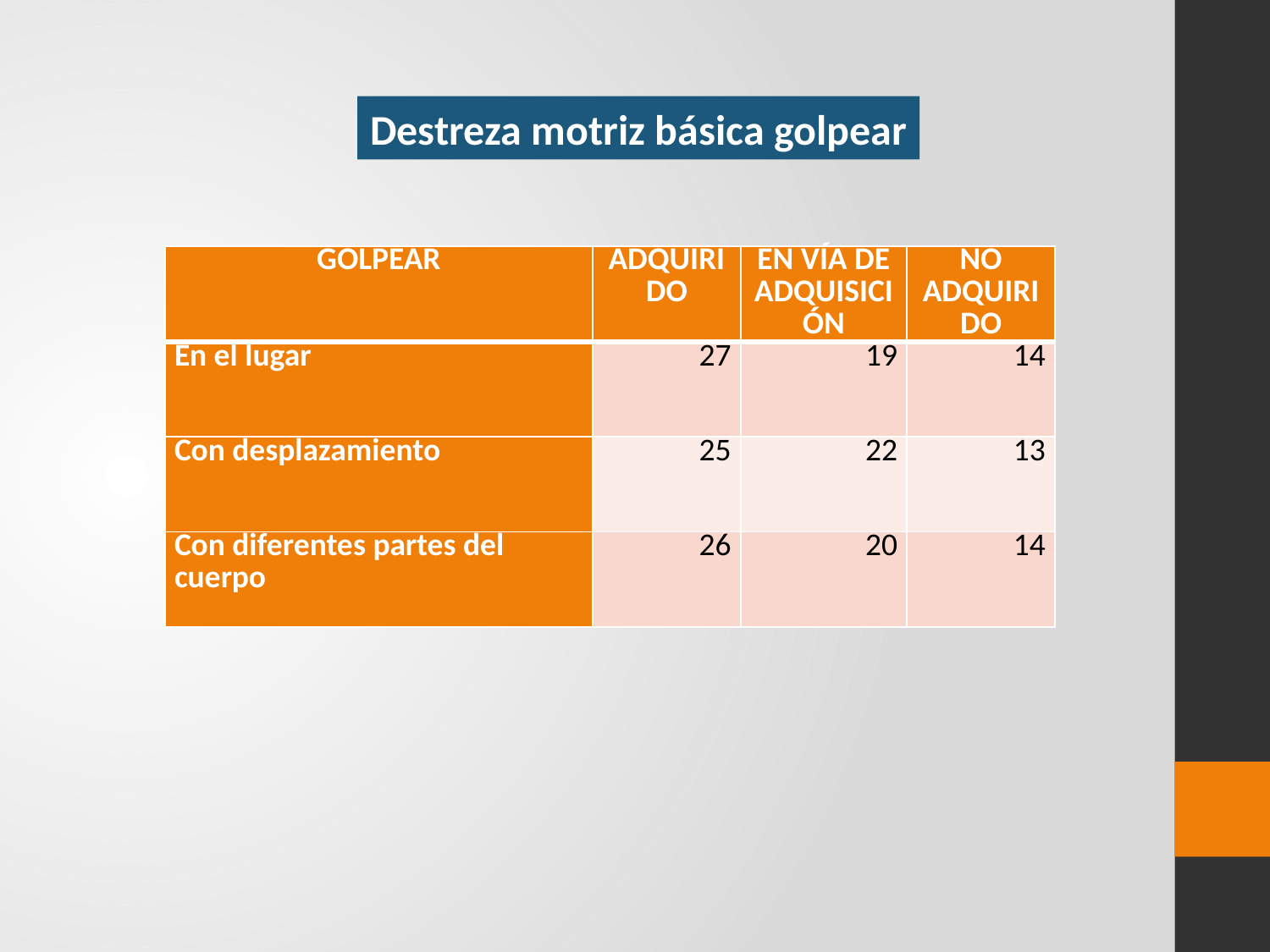

Destreza motriz básica golpear
| GOLPEAR | ADQUIRIDO | EN VÍA DE ADQUISICIÓN | NO ADQUIRIDO |
| --- | --- | --- | --- |
| En el lugar | 27 | 19 | 14 |
| Con desplazamiento | 25 | 22 | 13 |
| Con diferentes partes del cuerpo | 26 | 20 | 14 |